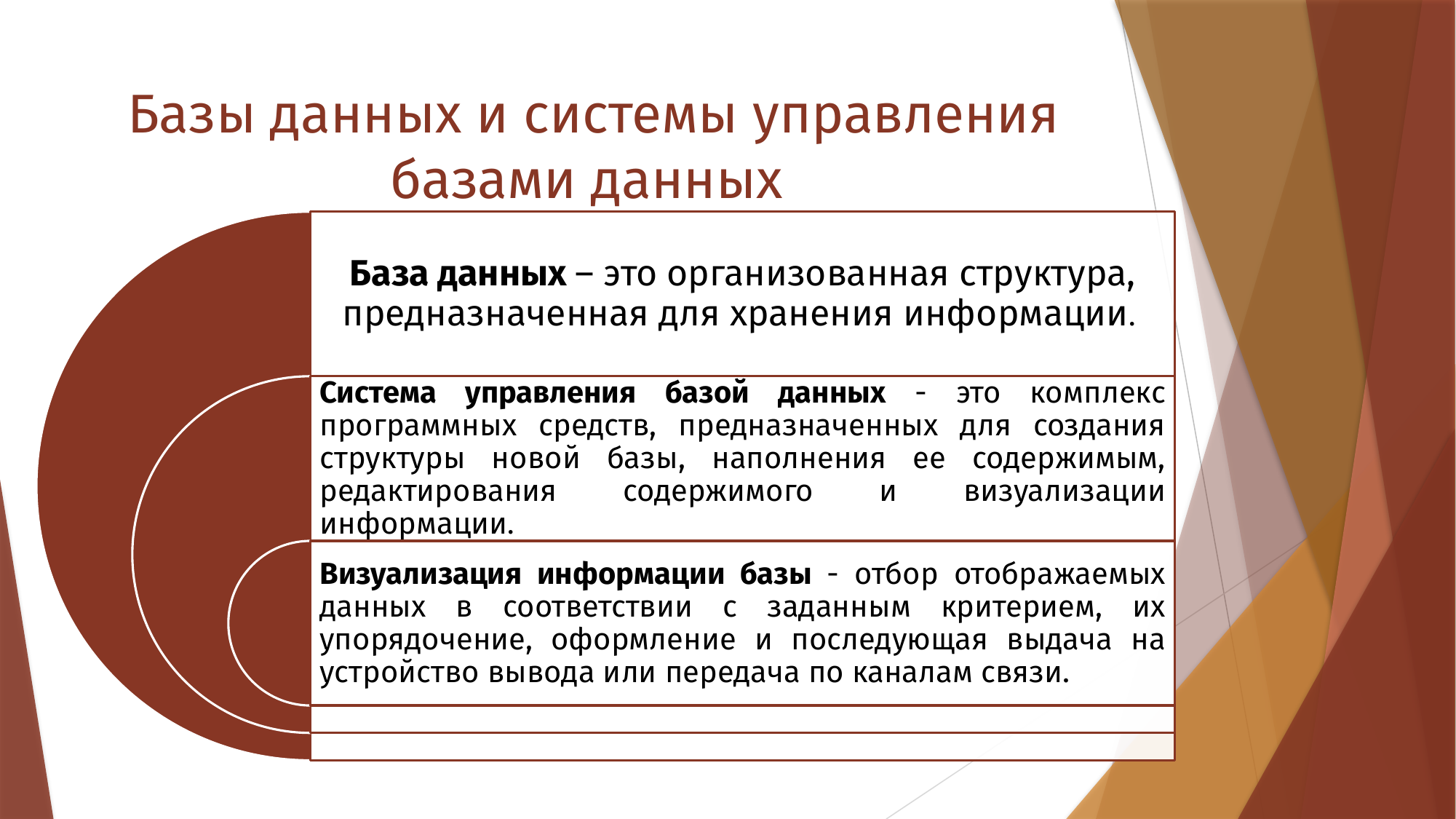

# Базы данных и системы управления базами данных
База данных – это организованная структура, предназначенная для хранения информации.
Система управления базой данных - это комплекс программных средств, предназначенных для создания структуры новой базы, наполнения ее содержимым, редактирования содержимого и визуализации информации.
Визуализация информации базы - отбор отображаемых данных в соответствии с заданным критерием, их упорядочение, оформление и последующая выдача на устройство вывода или передача по каналам связи.